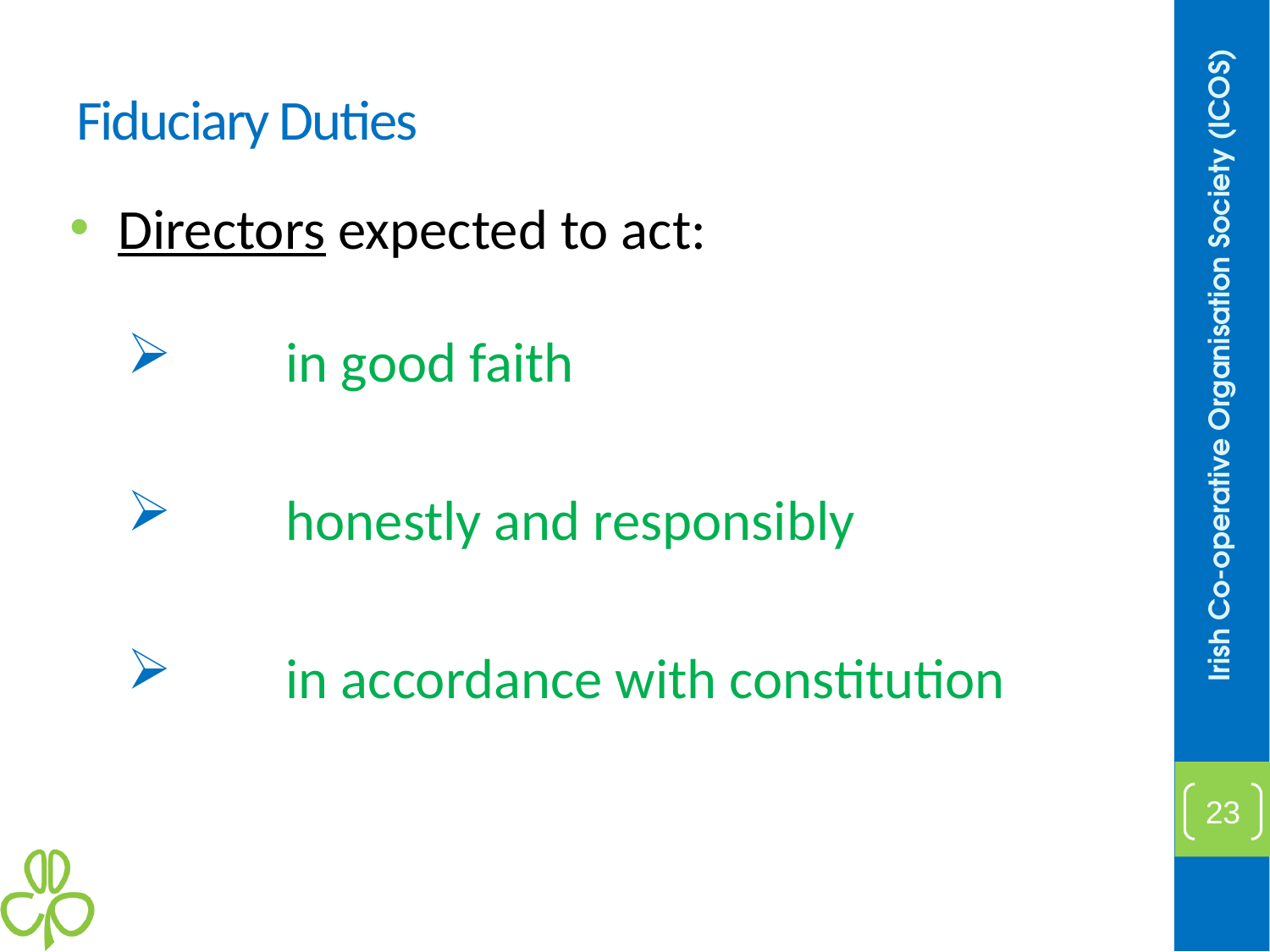

# Fiduciary Duties
Directors expected to act:

	in good faith

	honestly and responsibly

	in accordance with constitution

Irish Co-operative Organisation Society (ICOS)
23